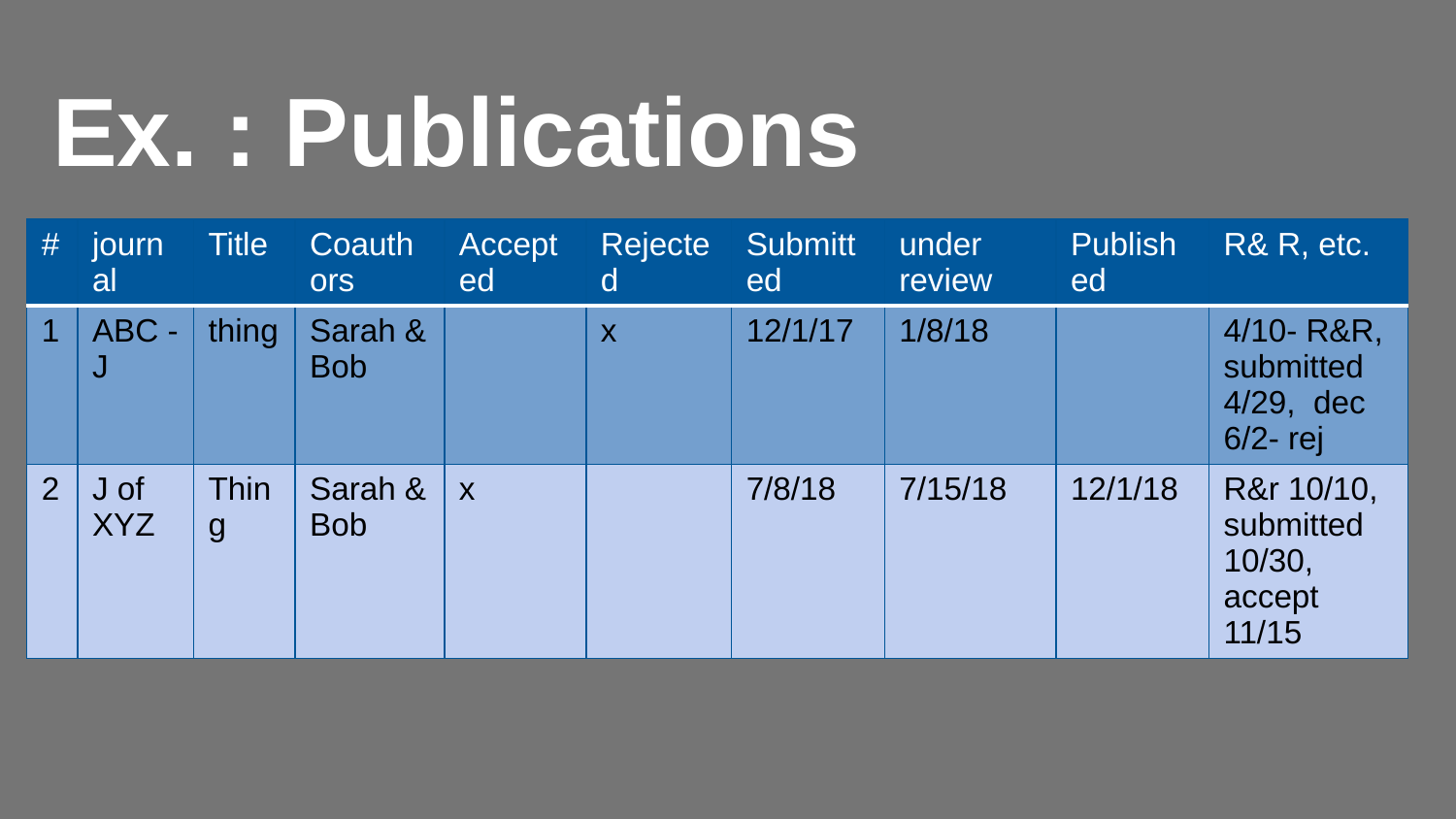

# Ex. : Publications
| # | journal | Title | Coauthors | Accepted | Rejected | Submitted | under review | Published | R& R, etc. |
| --- | --- | --- | --- | --- | --- | --- | --- | --- | --- |
| 1 | ABC -J | thing | Sarah & Bob |  | x | 12/1/17 | 1/8/18 |  | 4/10- R&R, submitted 4/29, dec 6/2- rej |
| 2 | J of XYZ | Thing | Sarah & Bob | x |  | 7/8/18 | 7/15/18 | 12/1/18 | R&r 10/10, submitted 10/30, accept 11/15 |